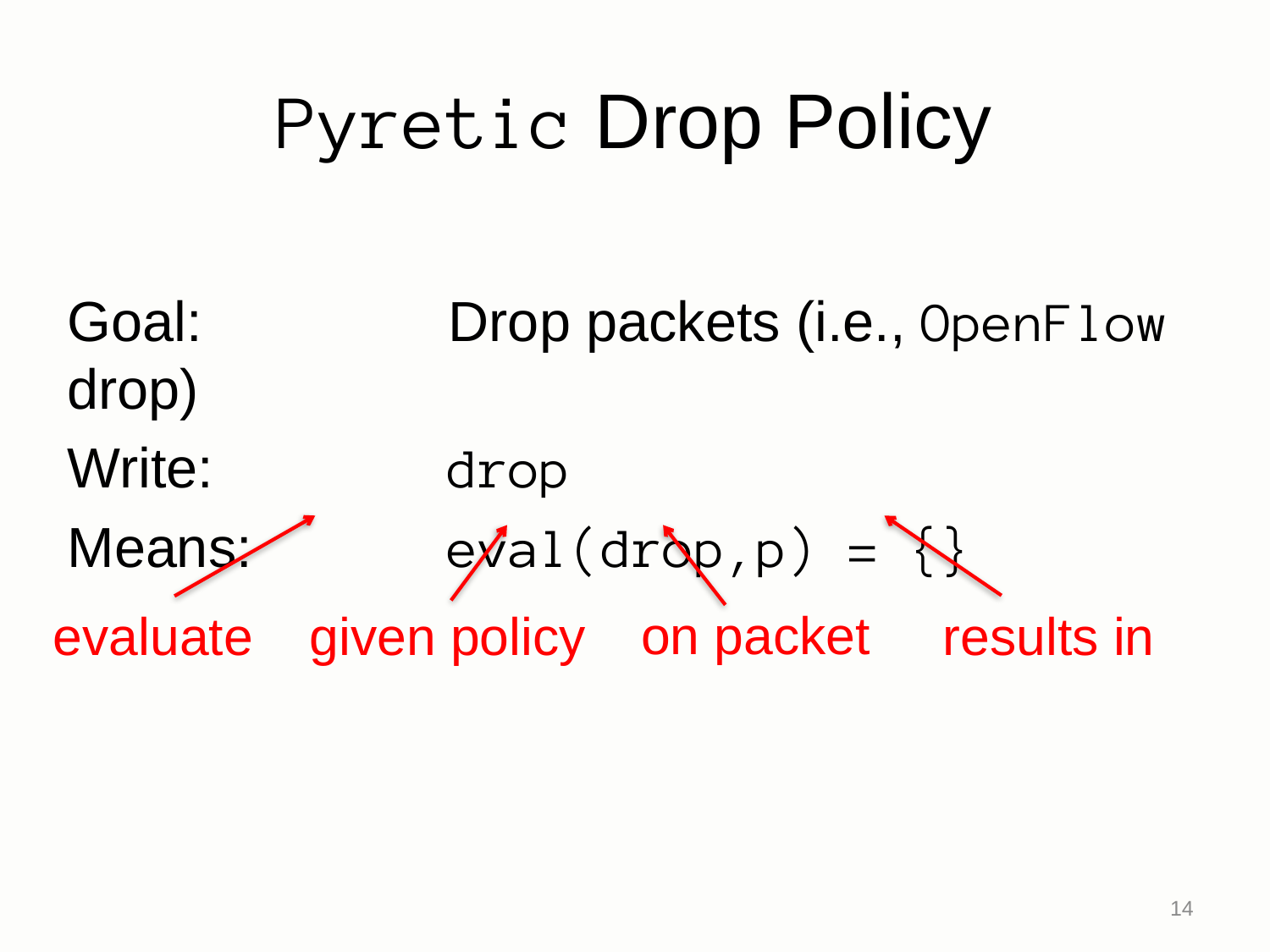

# Pyretic Drop Policy
Goal: 		Drop packets (i.e., OpenFlow drop)
Write:		drop
Means:		eval(drop,p) = {}

on packet
evaluate
given policy
results in
14